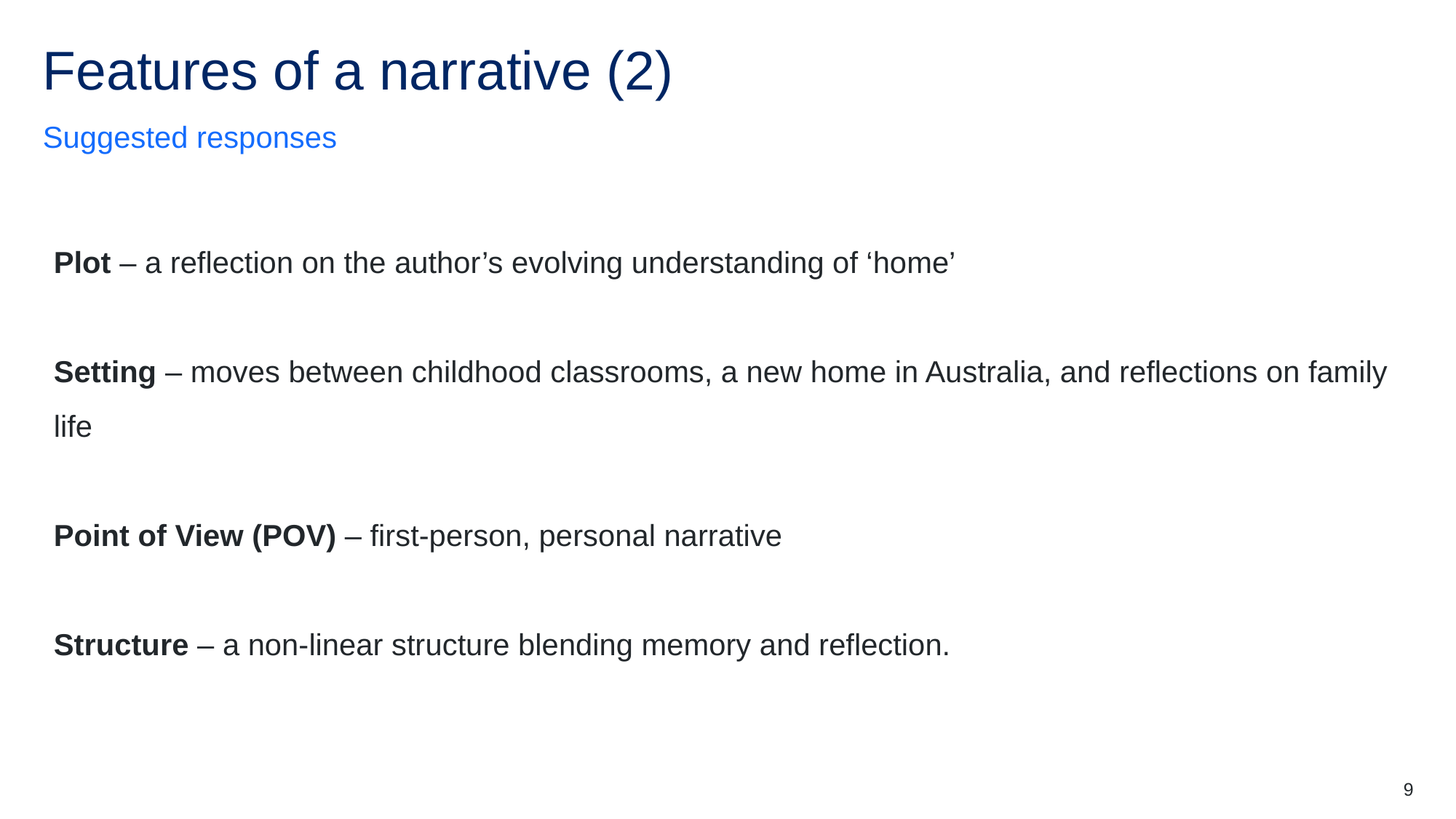

# Features of a narrative (2)
Suggested responses
Plot – a reflection on the author’s evolving understanding of ‘home’
Setting – moves between childhood classrooms, a new home in Australia, and reflections on family life
Point of View (POV) – first-person, personal narrative
Structure – a non-linear structure blending memory and reflection.
9